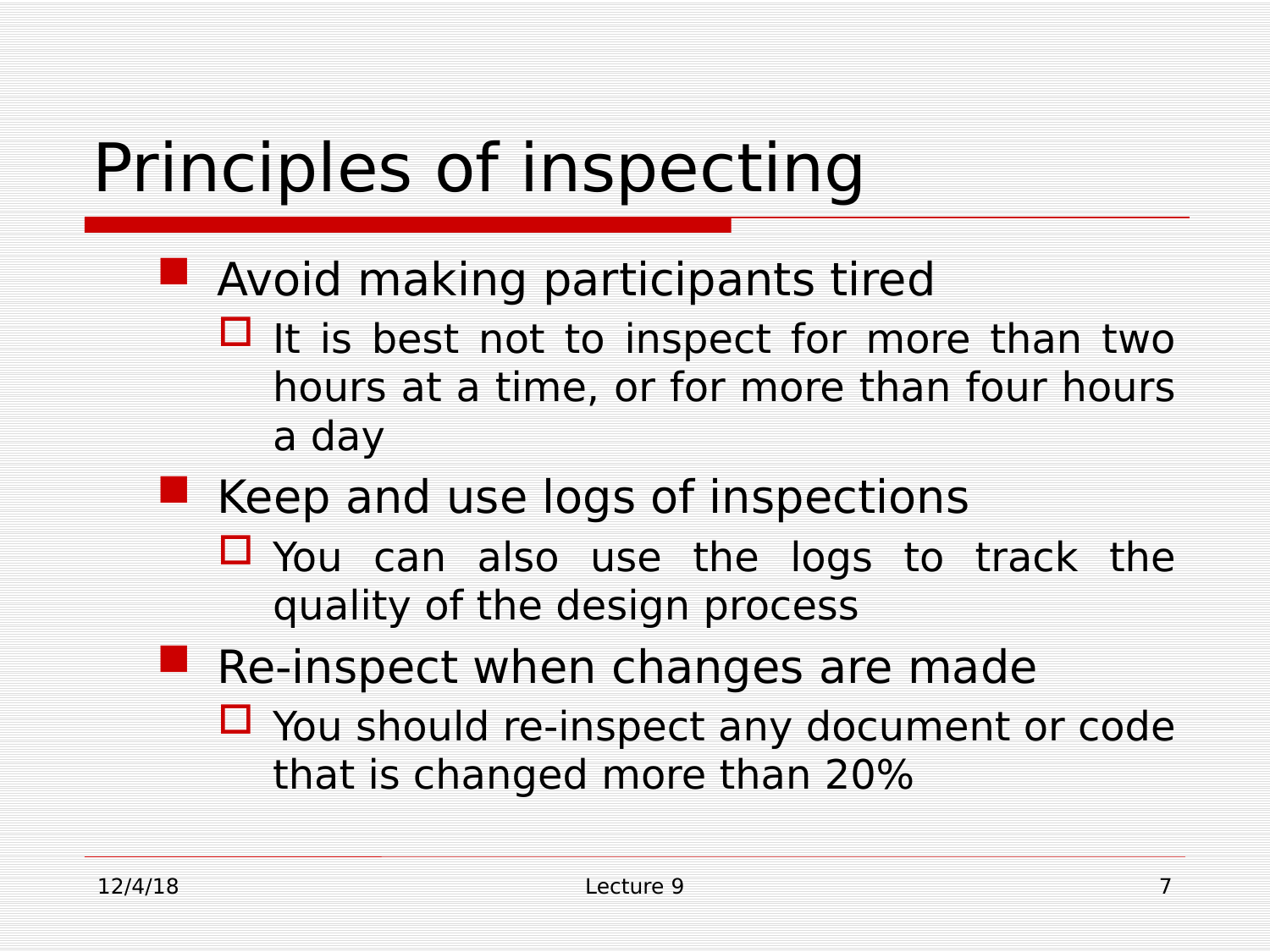

# Principles of inspecting
Avoid making participants tired
It is best not to inspect for more than two hours at a time, or for more than four hours a day
Keep and use logs of inspections
You can also use the logs to track the quality of the design process
Re-inspect when changes are made
You should re-inspect any document or code that is changed more than 20%
12/4/18
Lecture 9
7